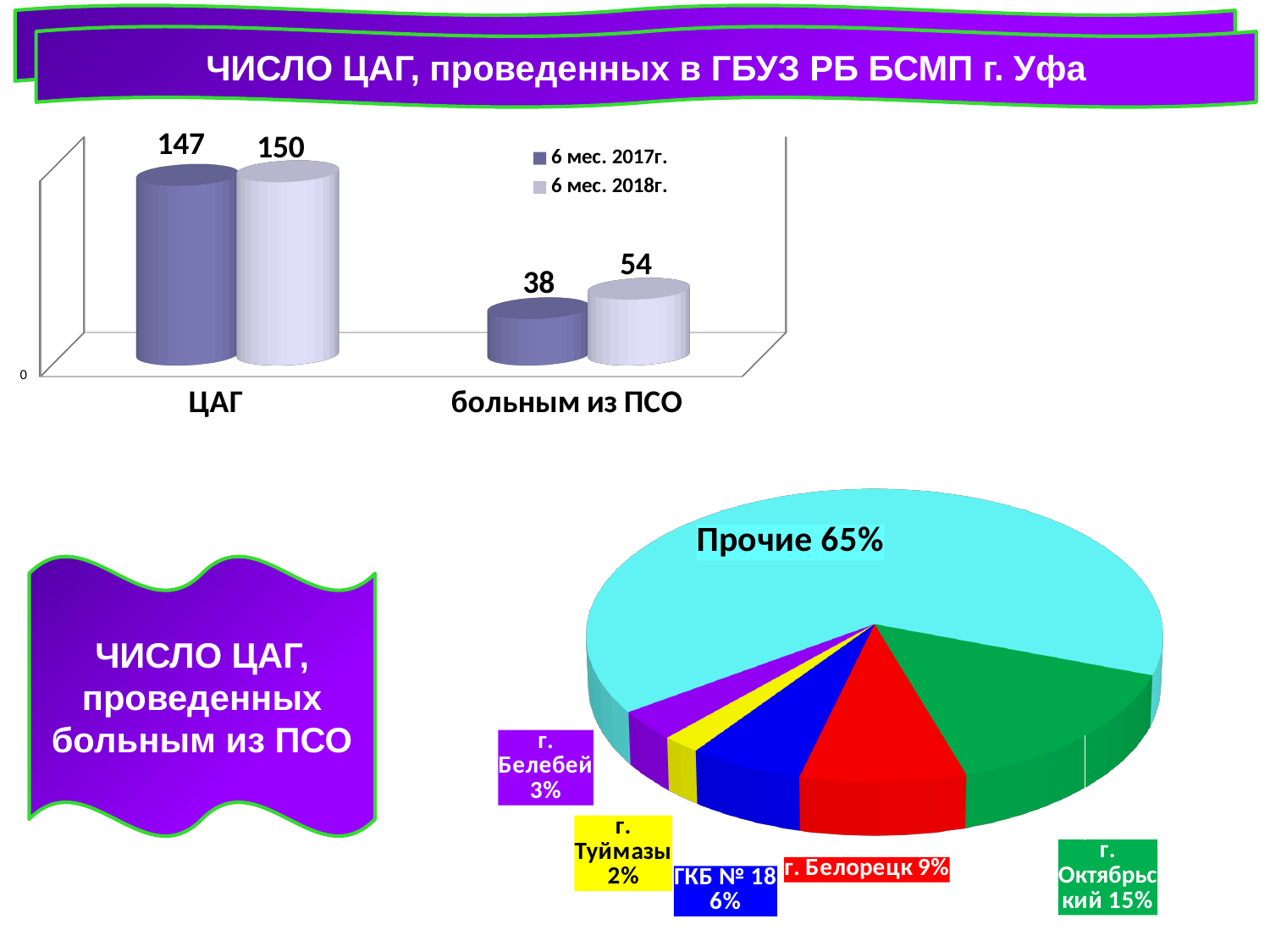

ЧИСЛО ЦАГ, проведенных в ГБУЗ РБ БСМП г. Уфа
ЧИСЛО ЦАГ, проведенных в ГБУЗ РБ БСМП г. Уфа

[unsupported chart]

[unsupported chart]

ЧИСЛО ЦАГ, проведенных больным из ПСО